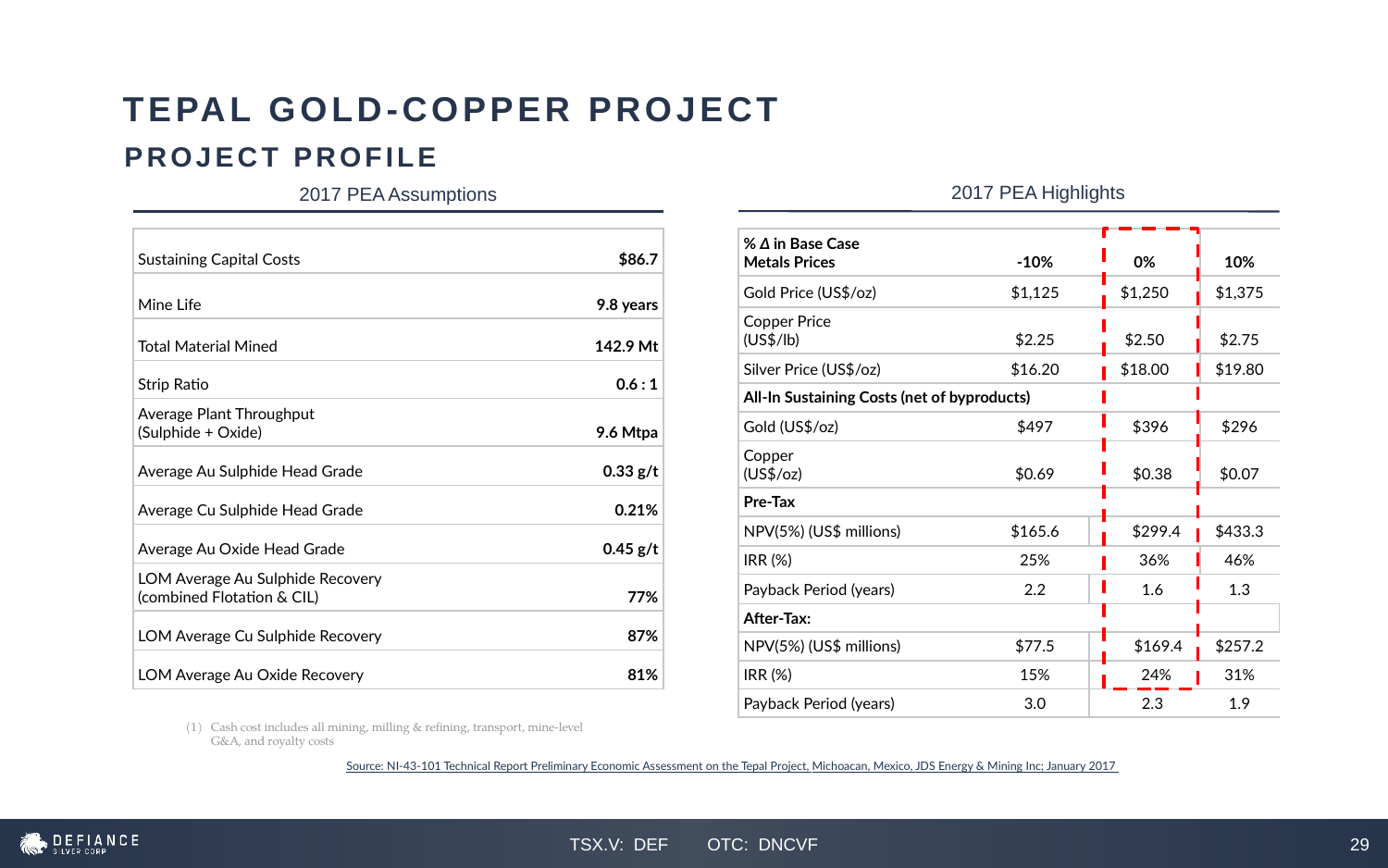

TEPAL GOLD-COPPER PROJECT
PROJECT PROFILE
2017 PEA Highlights
2017 PEA Assumptions
| % Δ in Base Case Metals Prices |  |  | -10% | 0% | 10% |
| --- | --- | --- | --- | --- | --- |
| Gold Price (US$/oz) |  |  | $1,125 | $1,250 | $1,375 |
| Copper Price (US$/lb) |  |  | $2.25 | $2.50 | $2.75 |
| Silver Price (US$/oz) |  |  | $16.20 | $18.00 | $19.80 |
| All-In Sustaining Costs (net of byproducts) |  |  |  |  |  |
| Gold (US$/oz) |  |  | $497 | $396 | $296 |
| Copper (US$/oz) |  |  | $0.69 | $0.38 | $0.07 |
| Pre-Tax |  |  |  |  |  |
| NPV(5%) (US$ millions) |  |  | $165.6 | $299.4 | $433.3 |
| IRR (%) |  |  | 25% | 36% | 46% |
| Payback Period (years) |  |  | 2.2 | 1.6 | 1.3 |
| After-Tax: |  |  |  |  |  |
| NPV(5%) (US$ millions) | $77.5 |  | $77.5 | $169.4 | $257.2 |
| IRR (%) | 15% |  | 15% | 24% | 31% |
| Payback Period (years) | 3.0 |  | 3.0 | 2.3 | 1.9 |

| Sustaining Capital Costs | $86.7 |
| --- | --- |
| Mine Life | 9.8 years |
| Total Material Mined | 142.9 Mt |
| Strip Ratio | 0.6 : 1 |
| Average Plant Throughput (Sulphide + Oxide) | 9.6 Mtpa |
| Average Au Sulphide Head Grade | 0.33 g/t |
| Average Cu Sulphide Head Grade | 0.21% |
| Average Au Oxide Head Grade | 0.45 g/t |
| LOM Average Au Sulphide Recovery (combined Flotation & CIL) | 77% |
| LOM Average Cu Sulphide Recovery | 87% |
| LOM Average Au Oxide Recovery | 81% |
Cash cost includes all mining, milling & refining, transport, mine-level G&A, and royalty costs
Source: NI-43-101 Technical Report Preliminary Economic Assessment on the Tepal Project, Michoacan, Mexico, JDS Energy & Mining Inc; January 2017
29
29